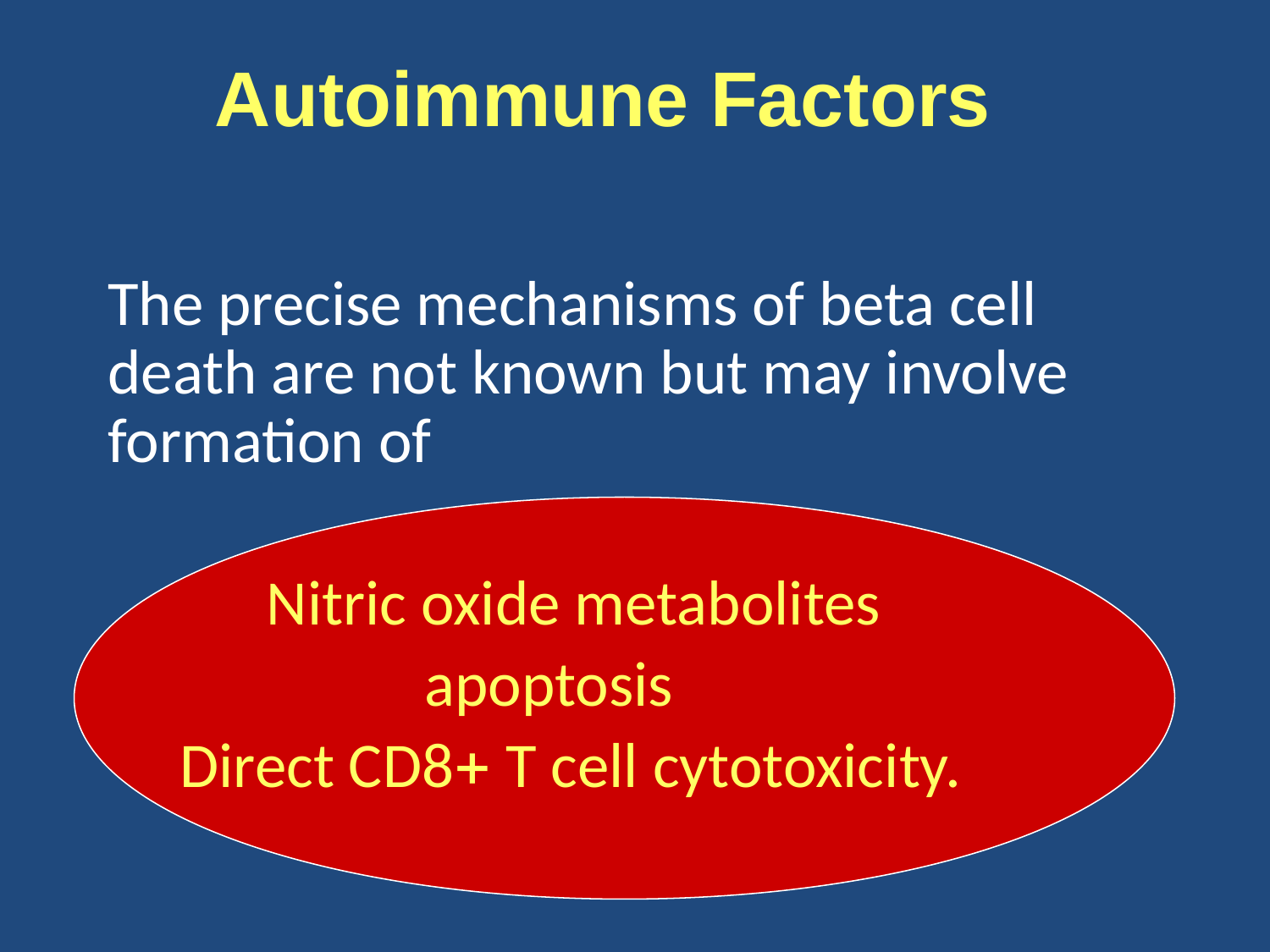

# Autoimmune Factors
The precise mechanisms of beta cell death are not known but may involve formation of

           Nitric oxide metabolites
                      apoptosis
     Direct CD8+ T cell cytotoxicity.